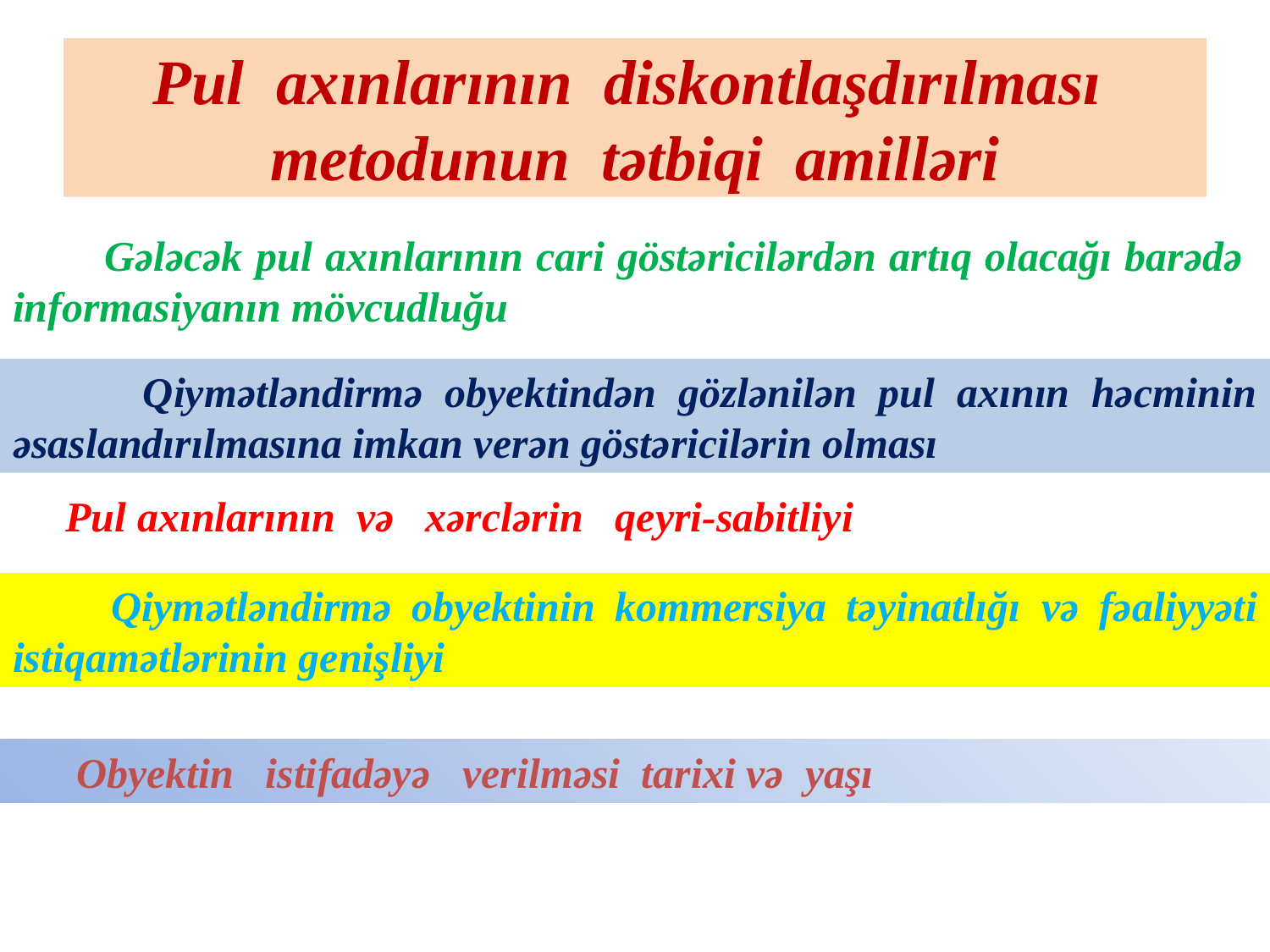

# Pul  axınlarının  diskontlaşdırılması  metodunun  tətbiqi  amilləri

       Gələcək pul axınlarının cari göstəricilərdən artıq olacağı barədə  informasiyanın mövcudluğu

      Qiymətləndirmə obyektindən gözlənilən pul axının həcminin əsaslandırılmasına imkan verən göstəricilərin olması
     Pul axınlarının  və   xərclərin   qeyri-sabitliyi
     Qiymətləndirmə obyektinin kommersiya təyinatlığı və fəaliyyəti istiqamətlərinin genişliyi
      Obyektin   istifadəyə   verilməsi  tarixi və  yaşı